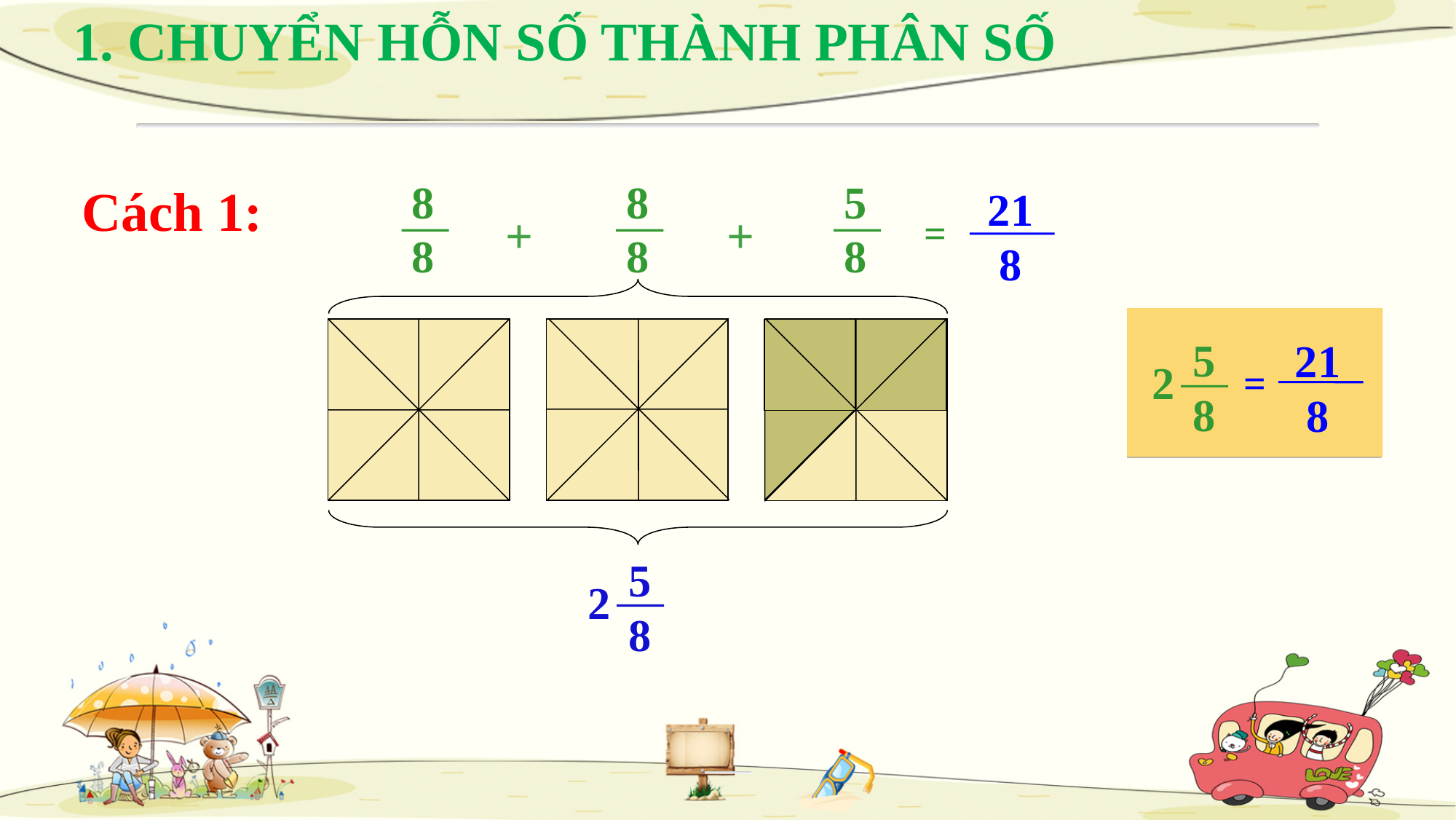

1. CHUYỂN HỖN SỐ THÀNH PHÂN SỐ
8
8

8
8

5
8

Cách 1:
21
8

+
+
=

5
8

2
21
8

=

5
8
2